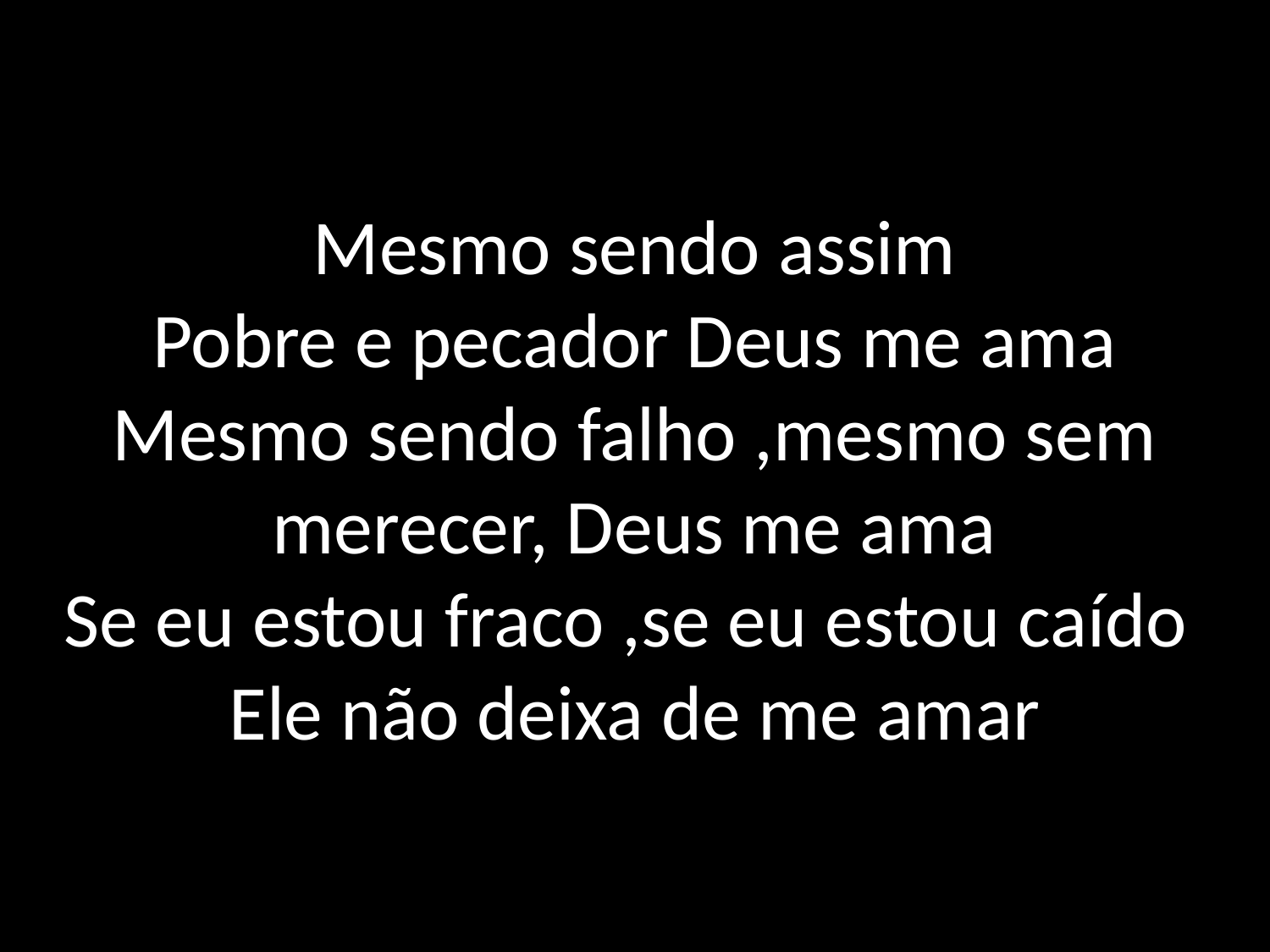

# Mesmo sendo assim Pobre e pecador Deus me ama Mesmo sendo falho ,mesmo sem merecer, Deus me ama Se eu estou fraco ,se eu estou caído Ele não deixa de me amar